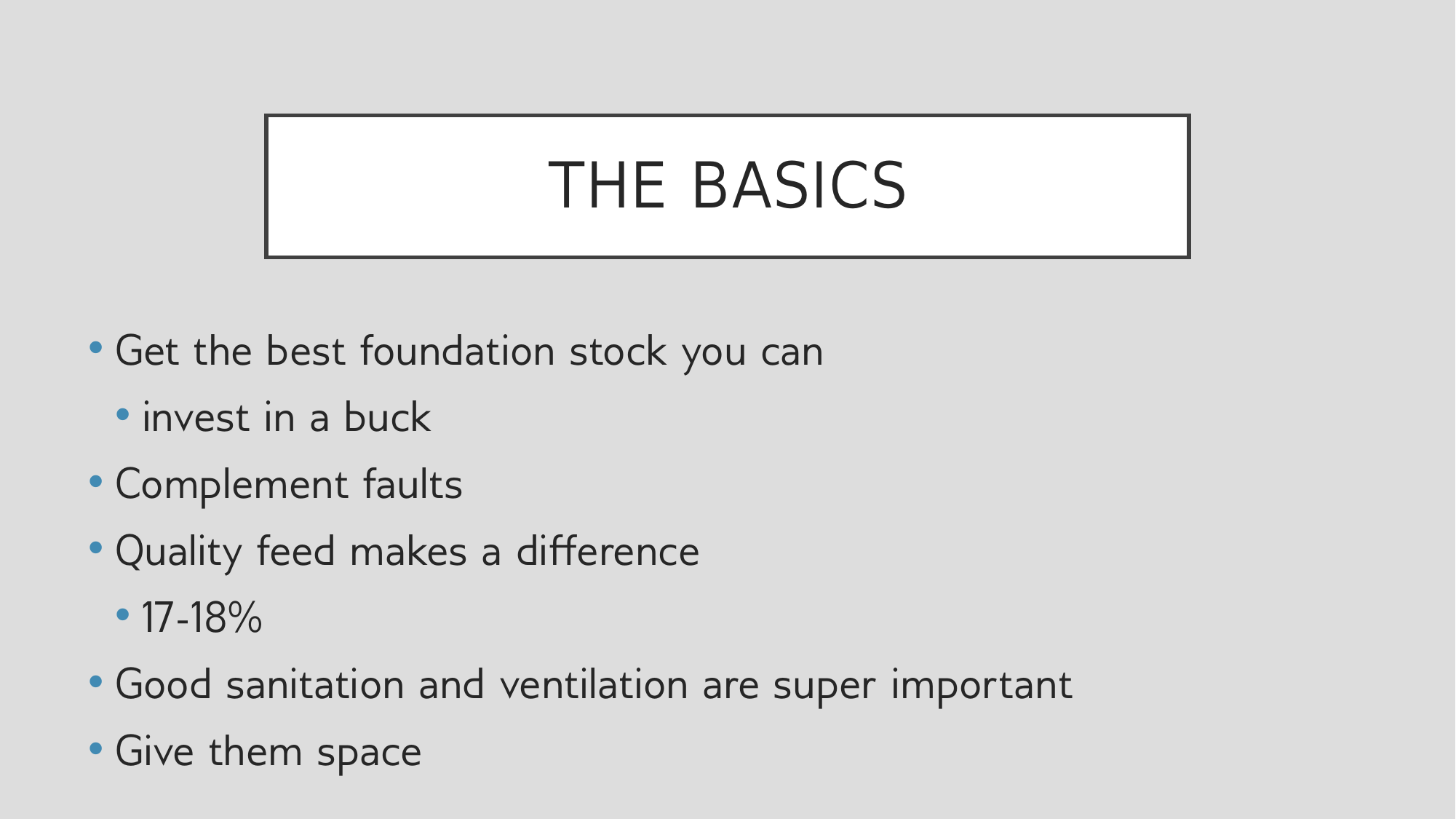

# The Basics
Get the best foundation stock you can
invest in a buck
Complement faults
Quality feed makes a difference
17-18%
Good sanitation and ventilation are super important
Give them space